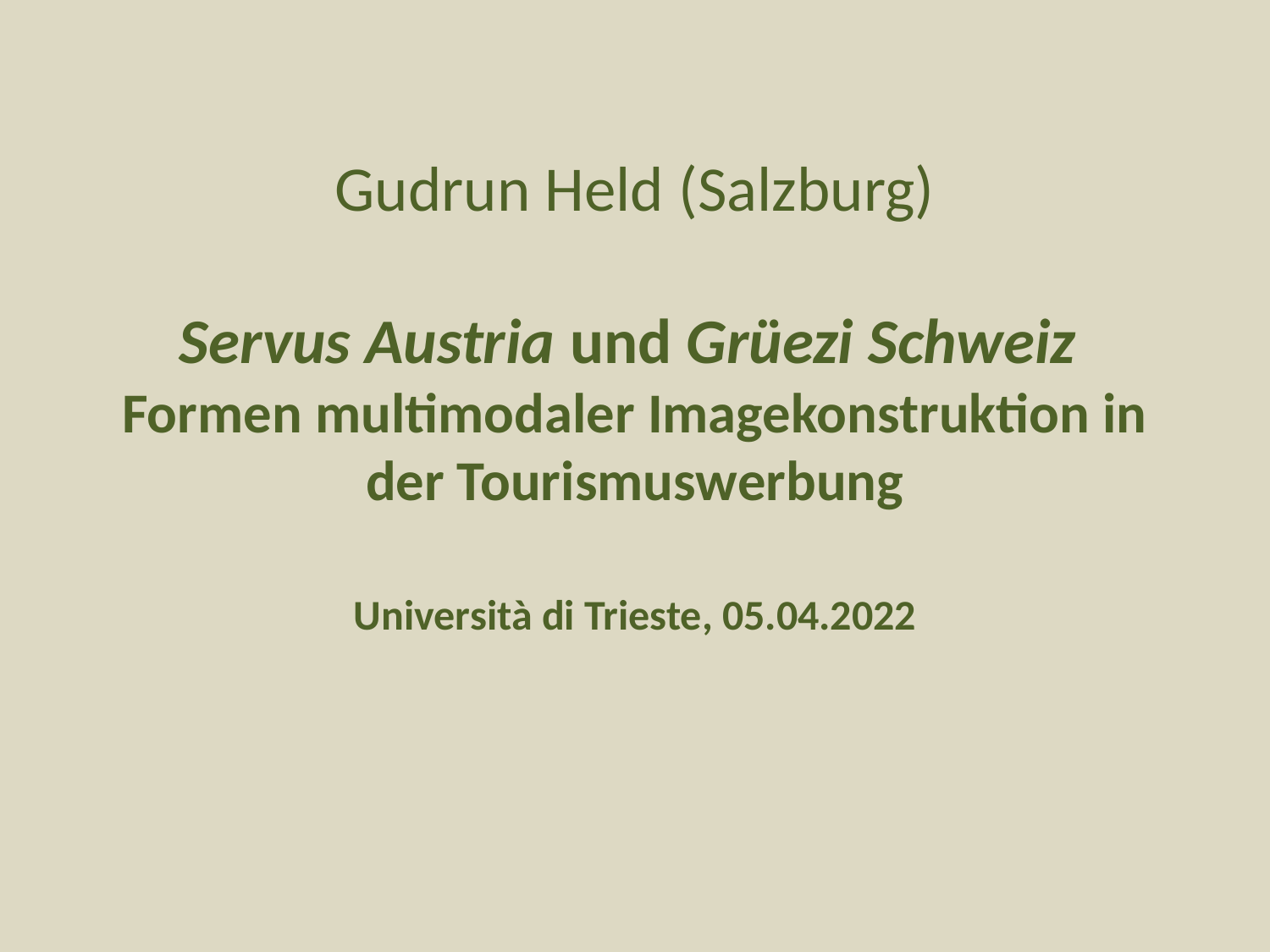

# Gudrun Held (Salzburg) Servus Austria und Grüezi Schweiz Formen multimodaler Imagekonstruktion in der Tourismuswerbung Università di Trieste, 05.04.2022